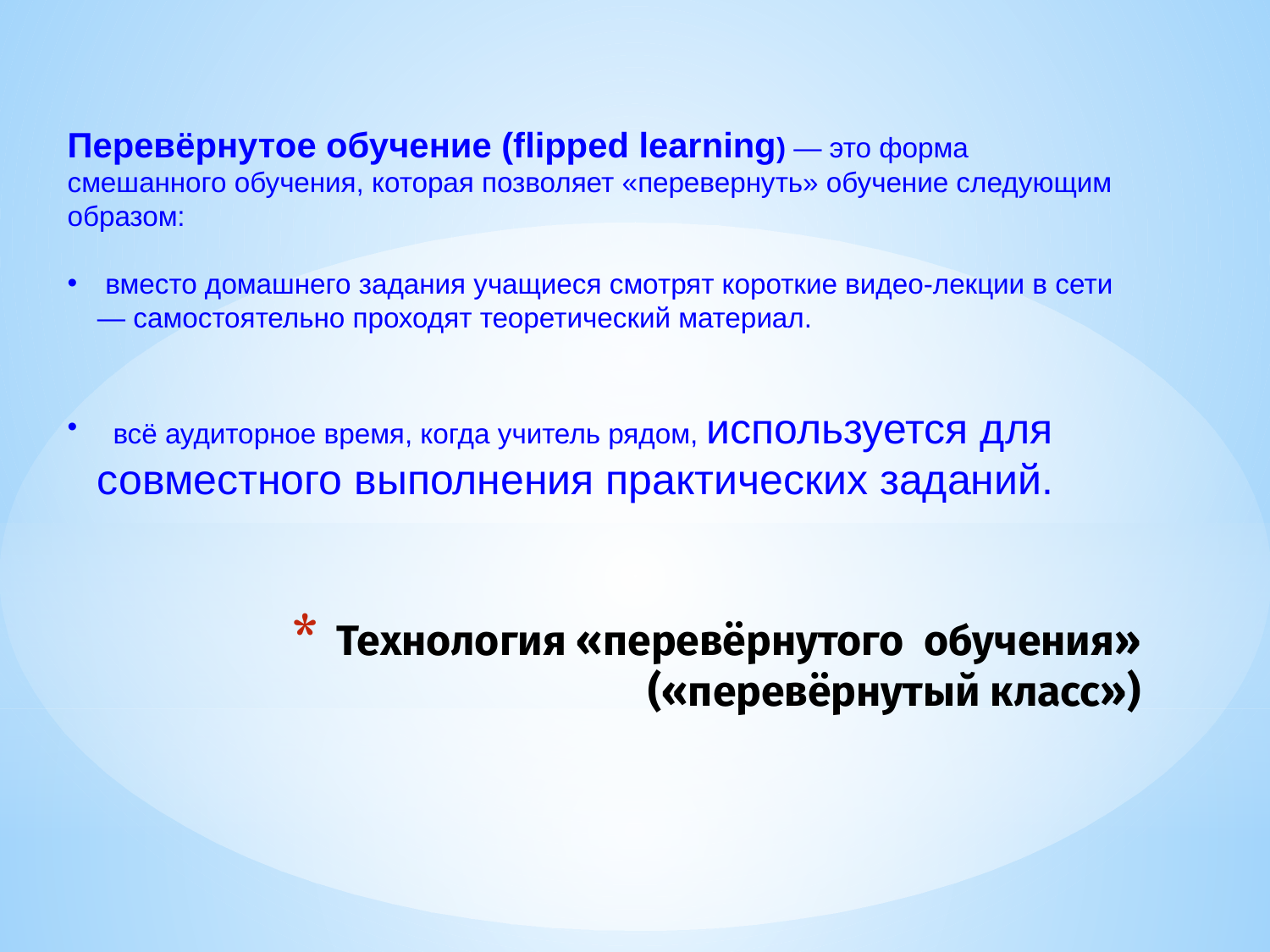

Перевёрнутое обучение (flipped learning) — это форма смешанного обучения, которая позволяет «перевернуть» обучение следующим образом:

 вместо домашнего задания учащиеся смотрят короткие видео-лекции в сети — самостоятельно проходят теоретический материал.

  всё аудиторное время, когда учитель рядом, используется для совместного выполнения практических заданий.
# Технология «перевёрнутого  обучения» («перевёрнутый класс»)